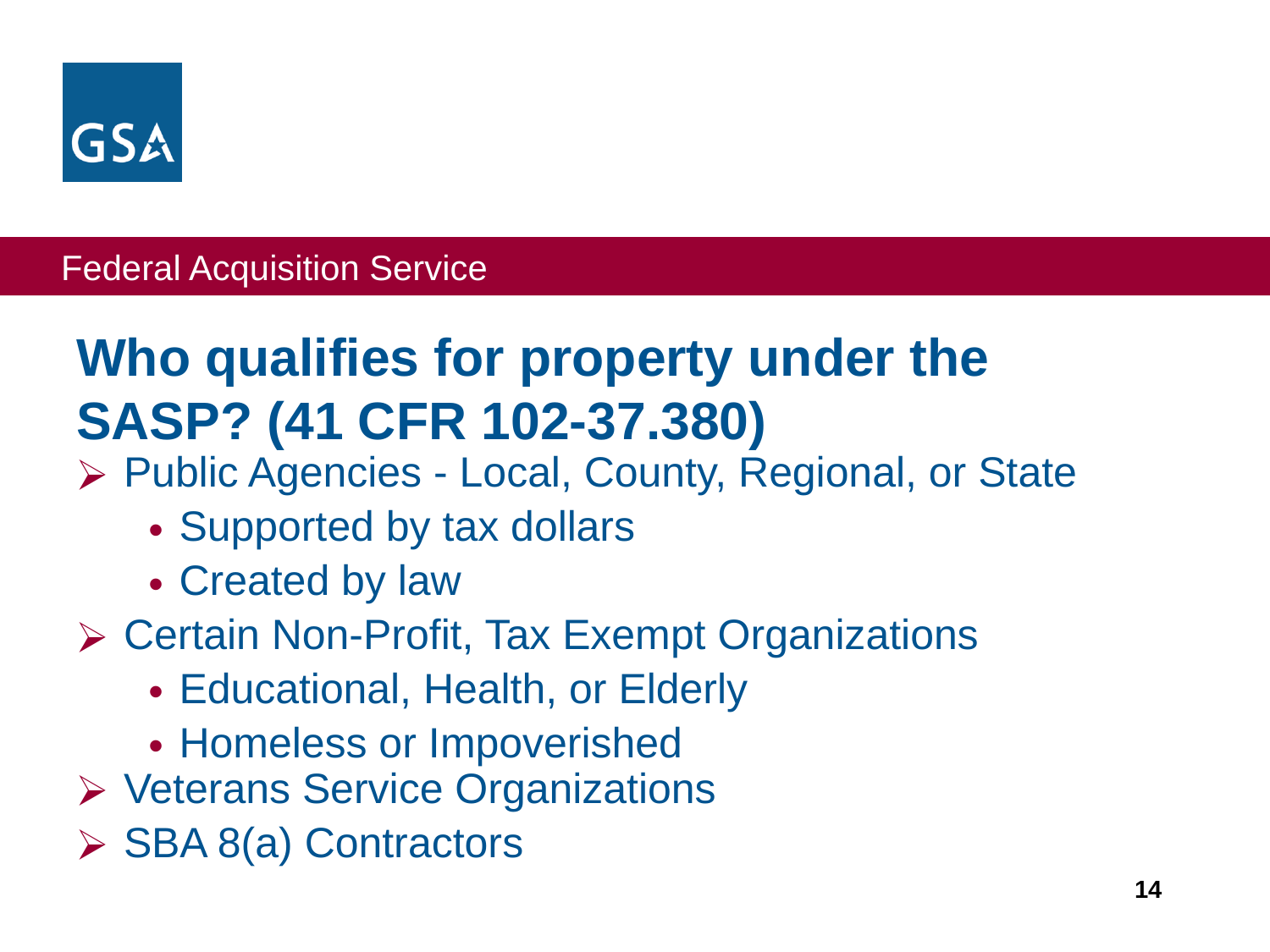

# Who qualifies for property under the SASP? (41 CFR 102-37.380)
Public Agencies - Local, County, Regional, or State
Supported by tax dollars
Created by law
Certain Non-Profit, Tax Exempt Organizations
Educational, Health, or Elderly
Homeless or Impoverished
Veterans Service Organizations
SBA 8(a) Contractors

14